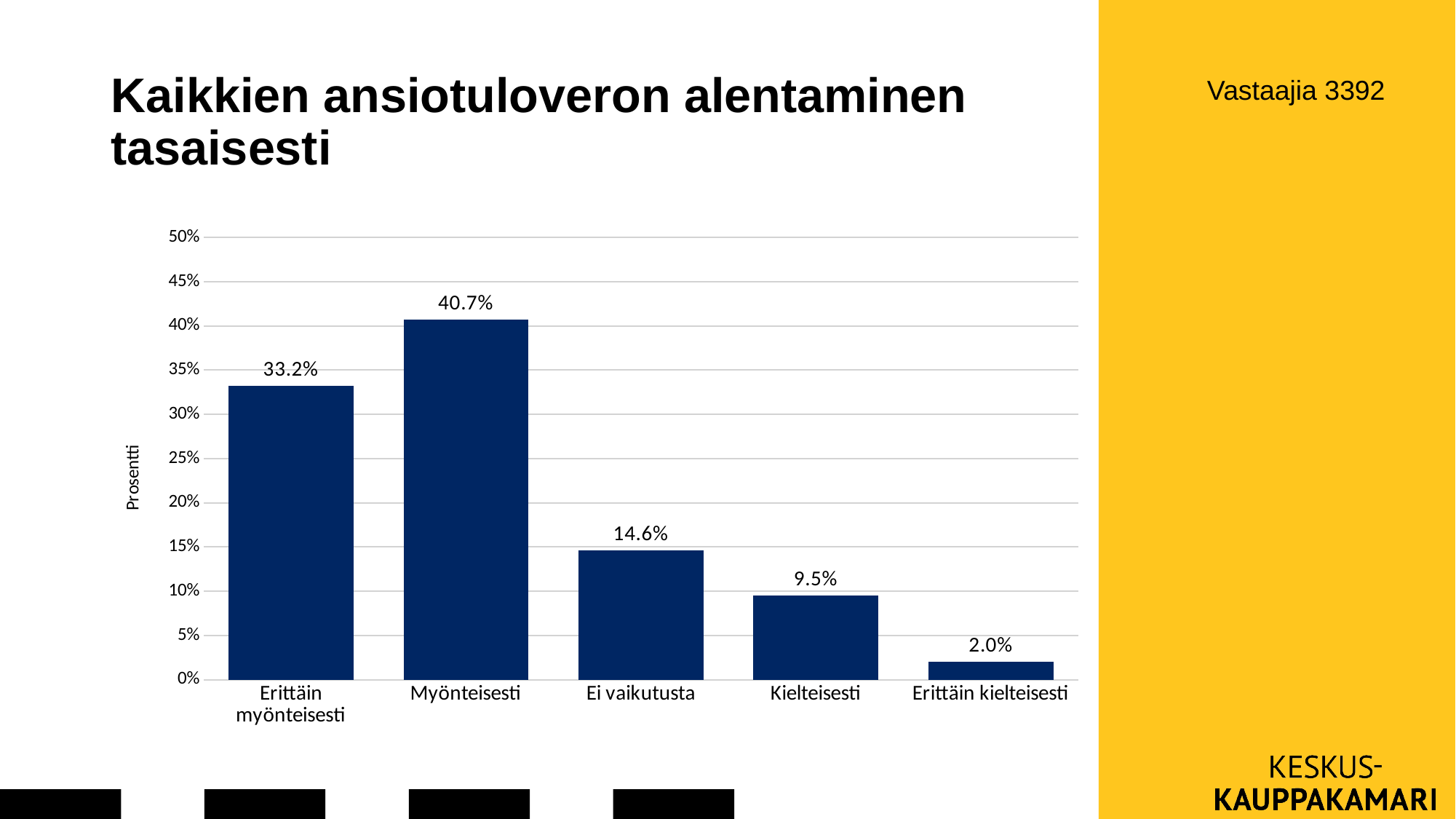

# Kaikkien ansiotuloveron alentaminen tasaisesti
Vastaajia 3392

### Chart

| Category |  |
|---|---|
| Erittäin myönteisesti | 0.331957547169811 |
| Myönteisesti | 0.407134433962264 |
| Ei vaikutusta | 0.145931603773585 |
| Kielteisesti | 0.0949292452830189 |
| Erittäin kielteisesti | 0.0200471698113208 |